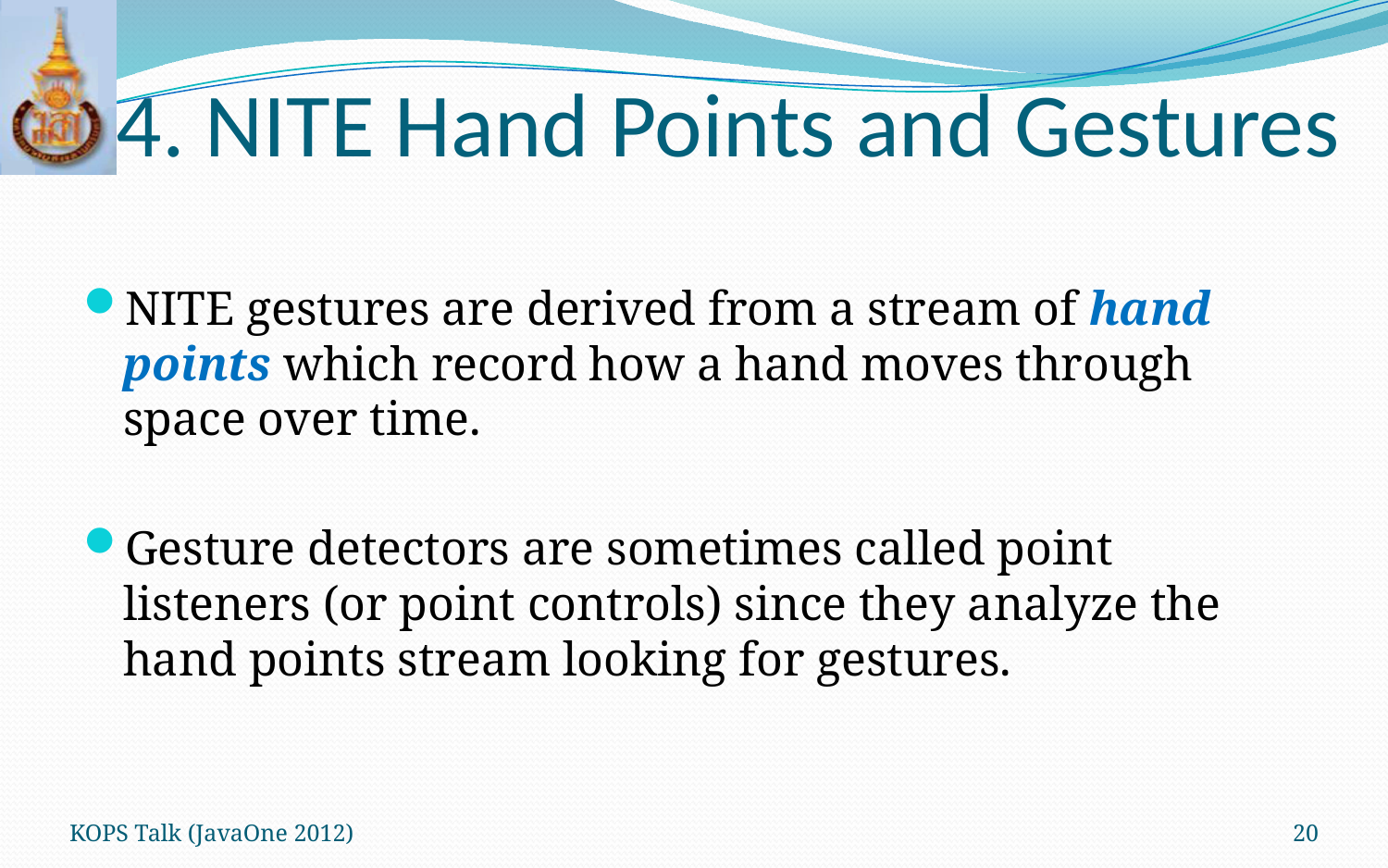

# 4. NITE Hand Points and Gestures
NITE gestures are derived from a stream of hand points which record how a hand moves through space over time.

Gesture detectors are sometimes called point listeners (or point controls) since they analyze the hand points stream looking for gestures.

KOPS Talk (JavaOne 2012)
20